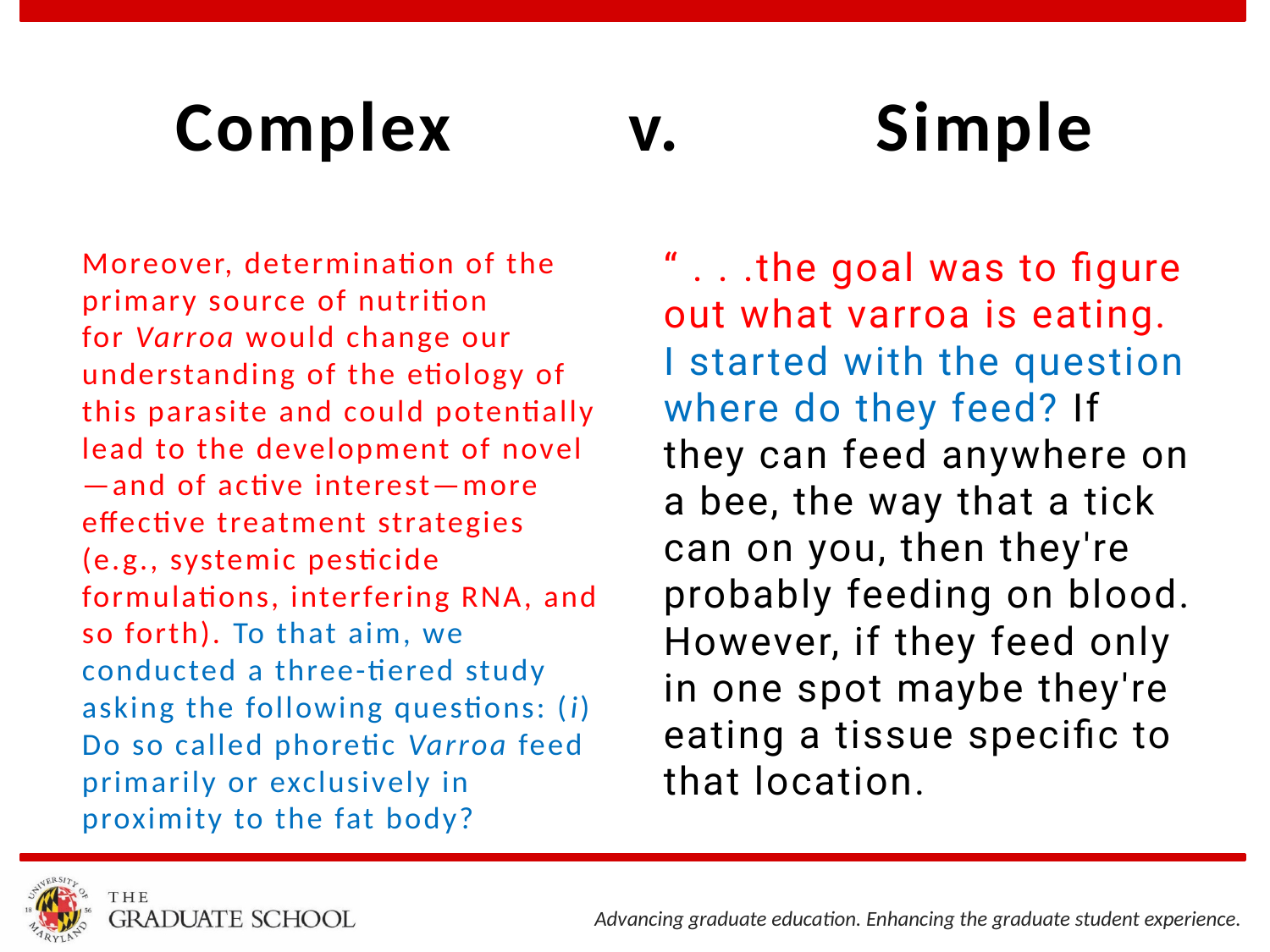

# Complex         v.          Simple
Moreover, determination of the primary source of nutrition for Varroa would change our understanding of the etiology of this parasite and could potentially lead to the development of novel—and of active interest—more effective treatment strategies (e.g., systemic pesticide formulations, interfering RNA, and so forth). To that aim, we conducted a three-tiered study asking the following questions: (i) Do so called phoretic Varroa feed primarily or exclusively in proximity to the fat body?
“ . . .the goal was to figure out what varroa is eating. I started with the question where do they feed? If they can feed anywhere on a bee, the way that a tick can on you, then they're probably feeding on blood. However, if they feed only in one spot maybe they're eating a tissue specific to that location.